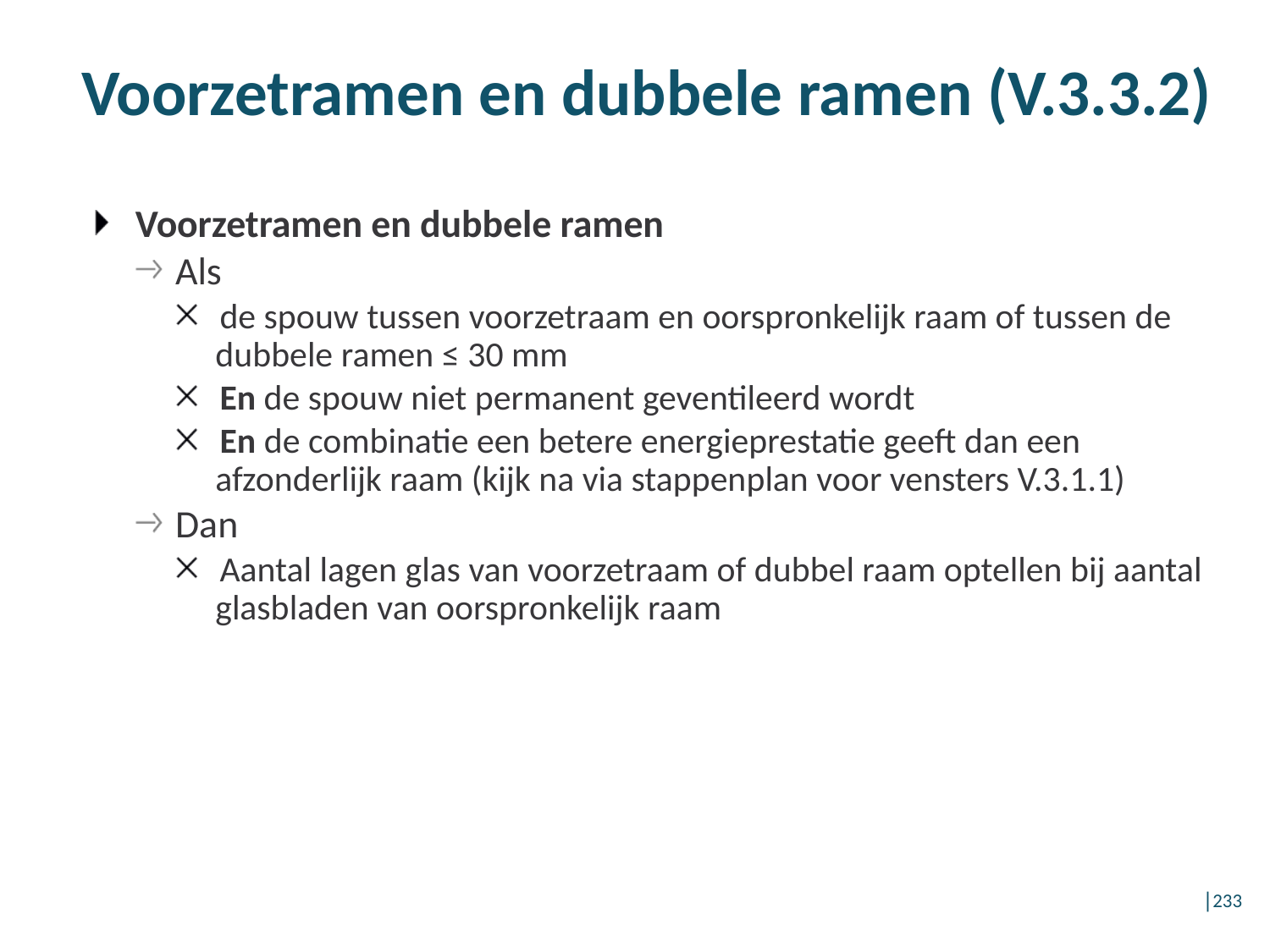

# Voorzetramen en dubbele ramen (V.3.3.2)
Voorzetramen en dubbele ramen
Als
de spouw tussen voorzetraam en oorspronkelijk raam of tussen de dubbele ramen ≤ 30 mm
En de spouw niet permanent geventileerd wordt
En de combinatie een betere energieprestatie geeft dan een afzonderlijk raam (kijk na via stappenplan voor vensters V.3.1.1)
Dan
Aantal lagen glas van voorzetraam of dubbel raam optellen bij aantal glasbladen van oorspronkelijk raam

│233